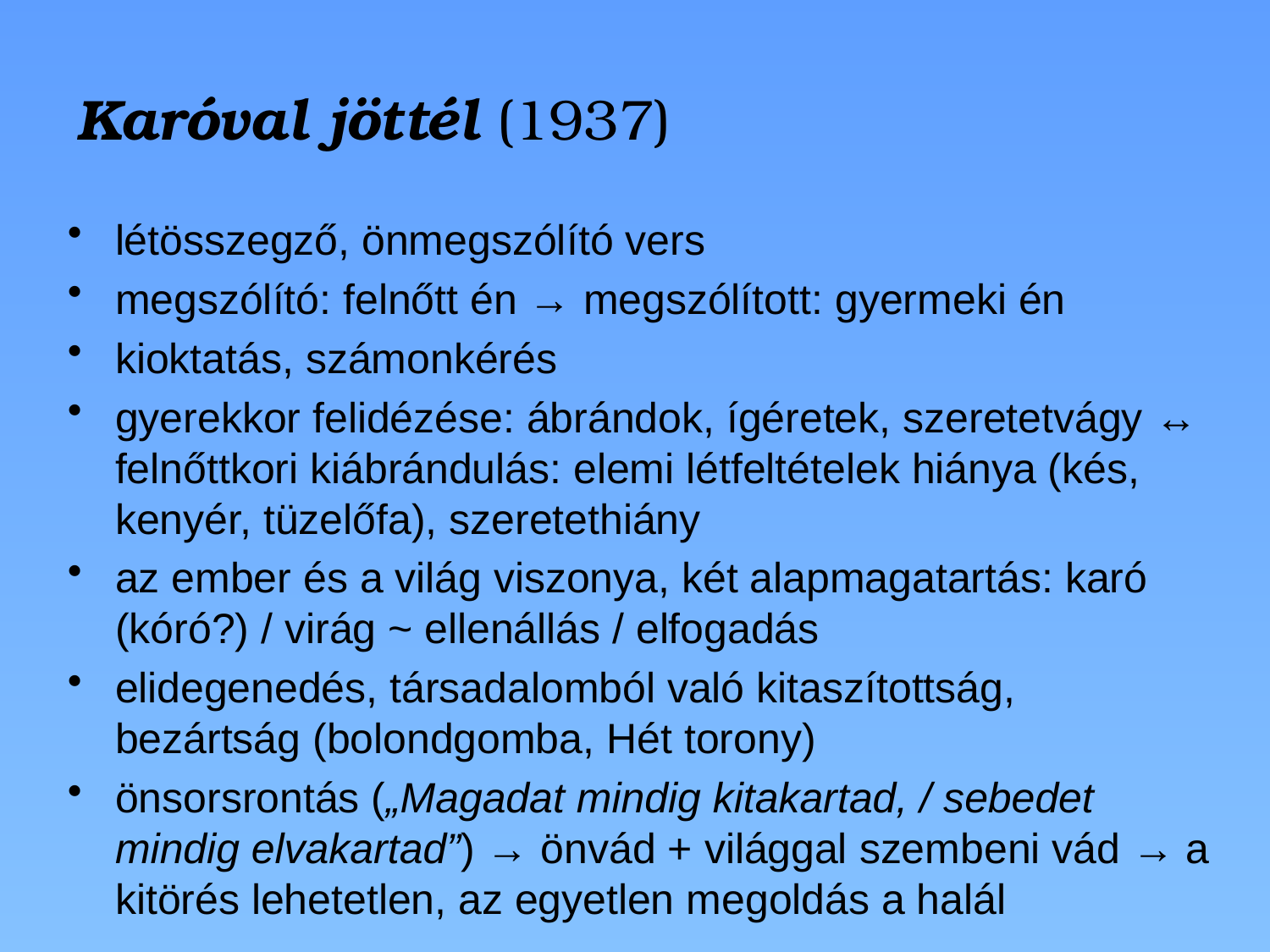

# Karóval jöttél (1937)
létösszegző, önmegszólító vers
megszólító: felnőtt én → megszólított: gyermeki én
kioktatás, számonkérés
gyerekkor felidézése: ábrándok, ígéretek, szeretetvágy ↔ felnőttkori kiábrándulás: elemi létfeltételek hiánya (kés, kenyér, tüzelőfa), szeretethiány
az ember és a világ viszonya, két alapmagatartás: karó (kóró?) / virág ~ ellenállás / elfogadás
elidegenedés, társadalomból való kitaszítottság, bezártság (bolondgomba, Hét torony)
önsorsrontás („Magadat mindig kitakartad, / sebedet mindig elvakartad”) → önvád + világgal szembeni vád → a kitörés lehetetlen, az egyetlen megoldás a halál